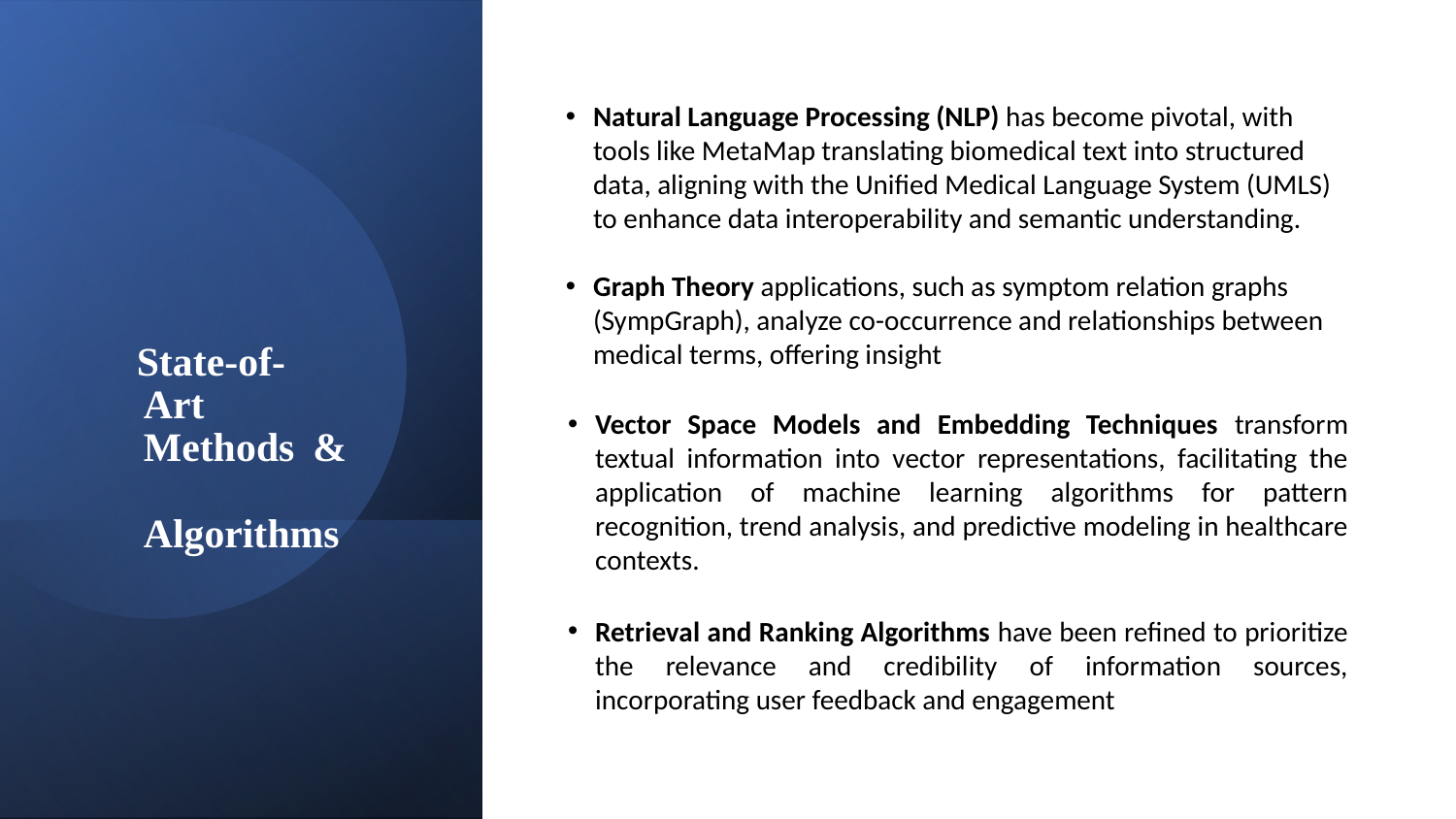

Natural Language Processing (NLP) has become pivotal, with tools like MetaMap translating biomedical text into structured data, aligning with the Unified Medical Language System (UMLS) to enhance data interoperability and semantic understanding.

Graph Theory applications, such as symptom relation graphs (SympGraph), analyze co-occurrence and relationships between medical terms, offering insight

Vector Space Models and Embedding Techniques transform textual information into vector representations, facilitating the application of machine learning algorithms for pattern recognition, trend analysis, and predictive modeling in healthcare contexts.

Retrieval and Ranking Algorithms have been refined to prioritize the relevance and credibility of information sources, incorporating user feedback and engagement

State-of-Art  Methods &  Algorithms